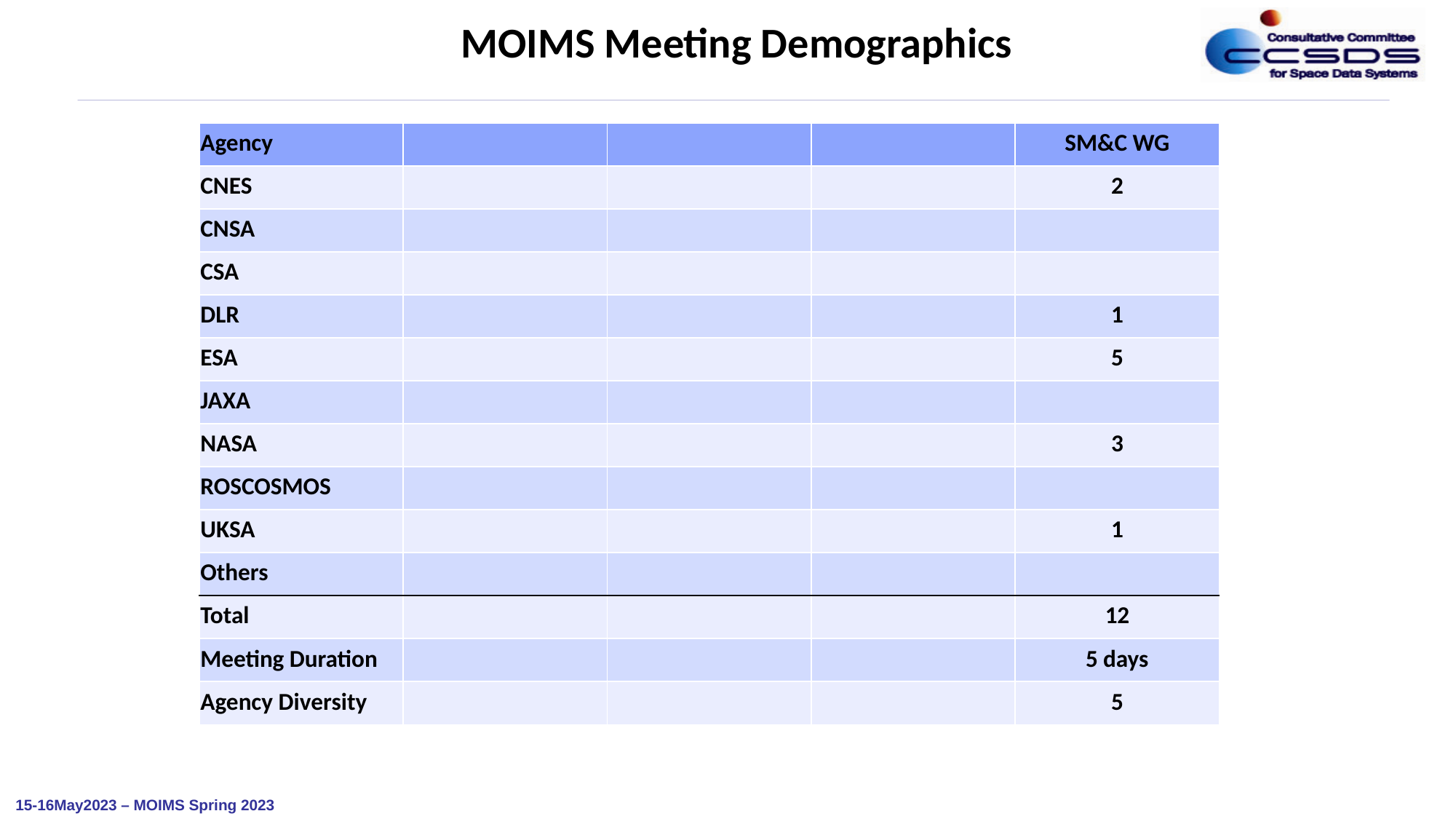

MOIMS Meeting Demographics
| Agency |  |  |  | SM&C WG |
| --- | --- | --- | --- | --- |
| CNES |  |  |  | 2 |
| CNSA |  |  |  |  |
| CSA |  |  |  |  |
| DLR |  |  |  | 1 |
| ESA |  |  |  | 5 |
| JAXA |  |  |  |  |
| NASA |  |  |  | 3 |
| ROSCOSMOS |  |  |  |  |
| UKSA |  |  |  | 1 |
| Others |  |  |  |  |
| Total |  |  |  | 12 |
| Meeting Duration |  |  |  | 5 days |
| Agency Diversity |  |  |  | 5 |